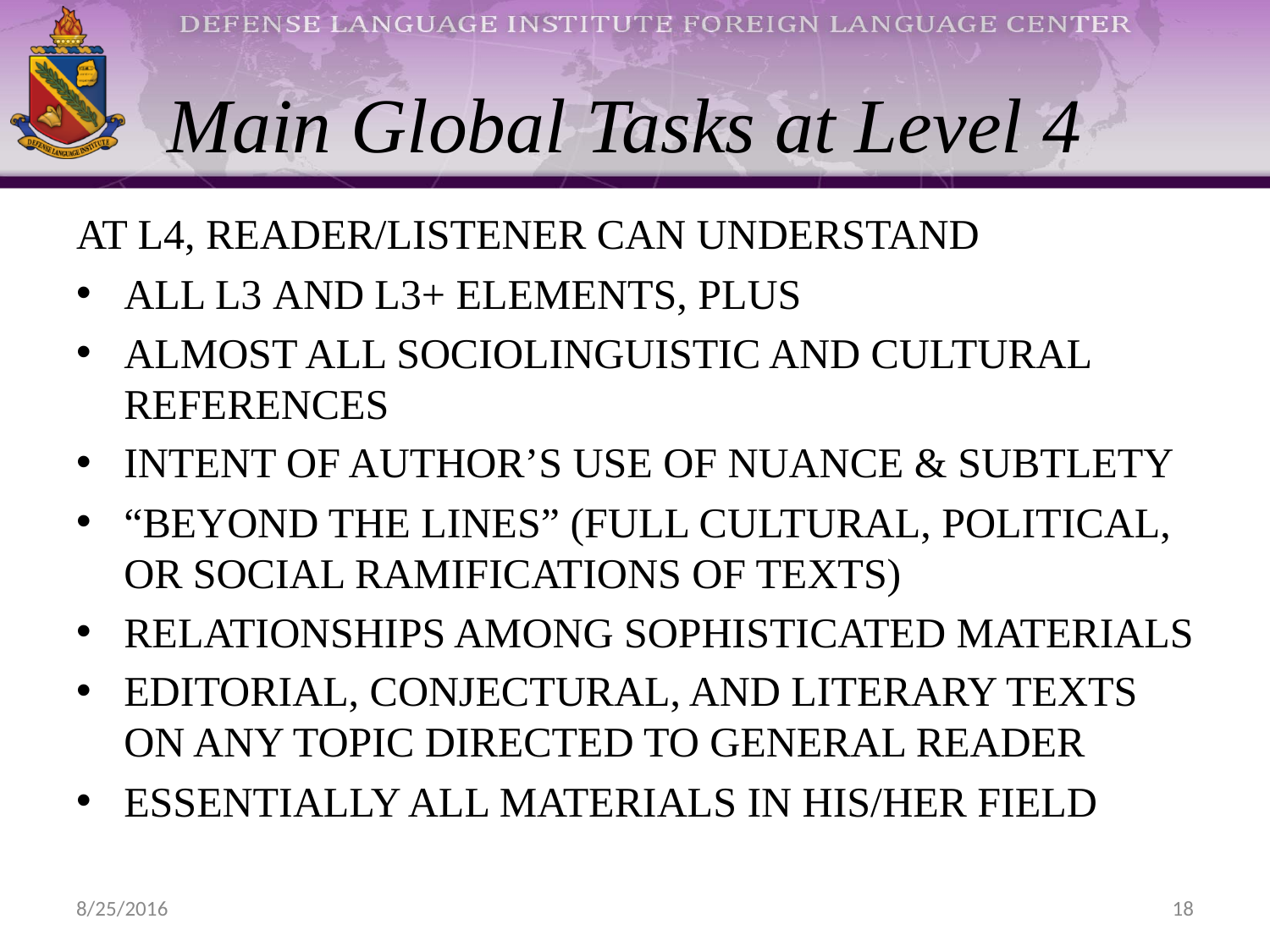

# Main Global Tasks at Level 4
AT L4, READER/LISTENER CAN UNDERSTAND
ALL L3 and L3+ ELEMENTS, PLUS
ALMOST ALL SOCIOLINGUISTIC AND CULTURAL REFERENCES
INTENT OF AUTHOR’S USE OF NUANCE & SUBTLETY
“BEYOND THE LINES” (FULL CULTURAL, POLITICAL, OR SOCIAL RAMIFICATIONS OF TEXTS)
RELATIONSHIPS AMONG SOPHISTICATED MATERIALS
EDITORIAL, CONJECTURAL, AND LITERARY TEXTS ON ANY TOPIC DIRECTED TO GENERAL READER
ESSENTIALLY ALL MATERIALS IN HIS/HER FIELD

8/25/2016
18